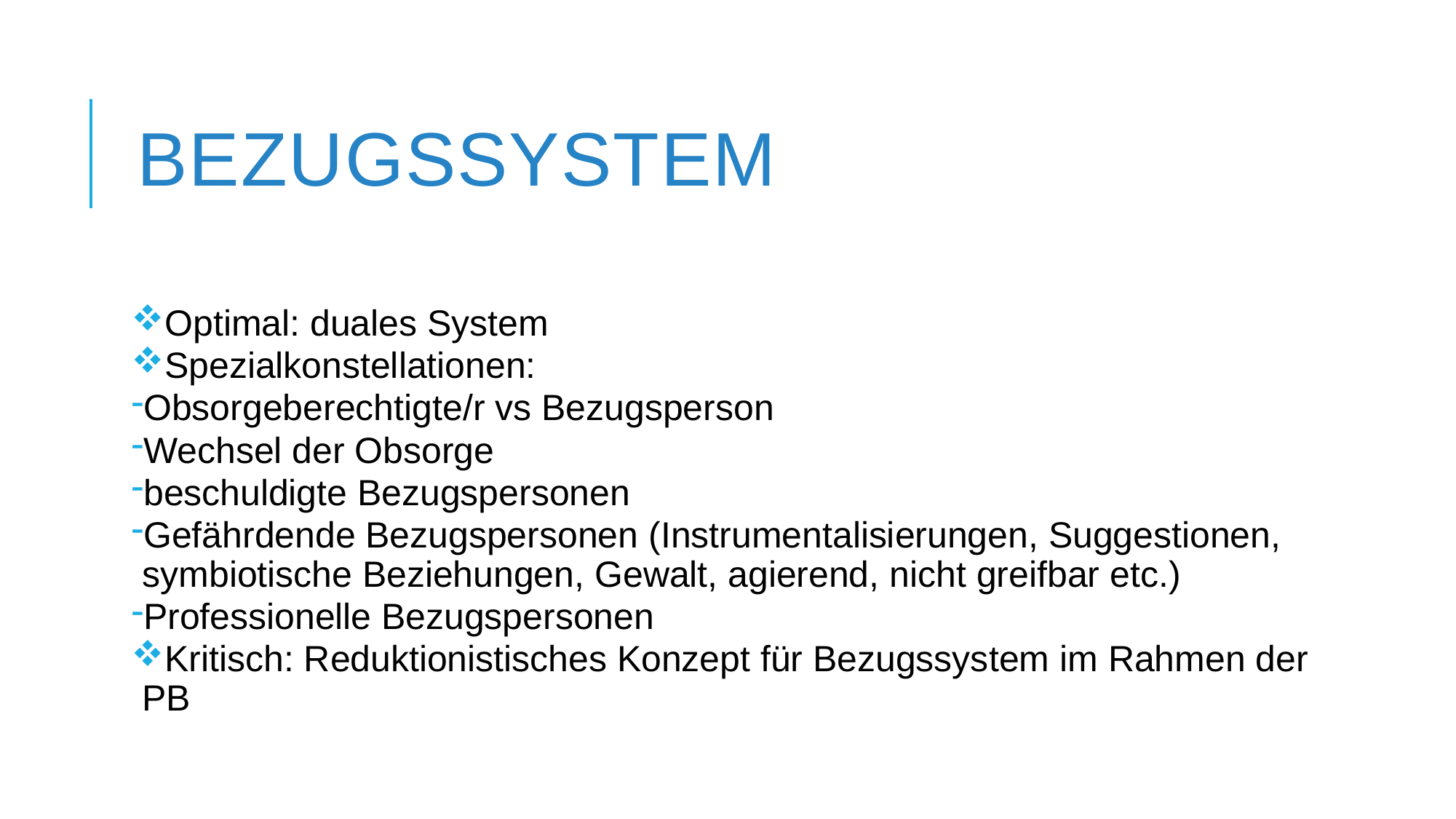

# Bezugssystem

Optimal: duales System
Spezialkonstellationen:
Obsorgeberechtigte/r vs Bezugsperson
Wechsel der Obsorge
beschuldigte Bezugspersonen
Gefährdende Bezugspersonen (Instrumentalisierungen, Suggestionen, symbiotische Beziehungen, Gewalt, agierend, nicht greifbar etc.)
Professionelle Bezugspersonen
Kritisch: Reduktionistisches Konzept für Bezugssystem im Rahmen der PB